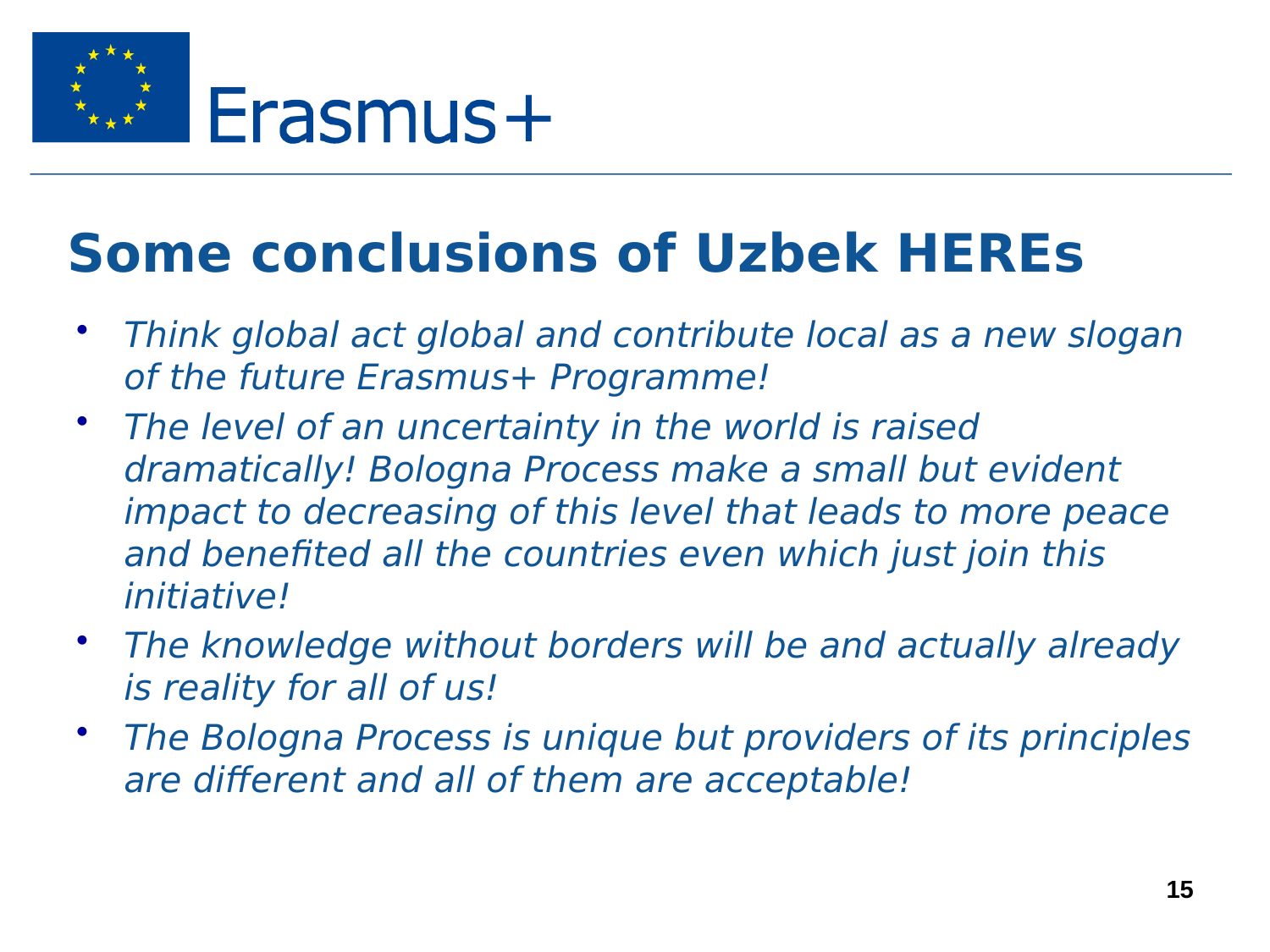

# Some conclusions of Uzbek HEREs
Think global act global and contribute local as a new slogan of the future Erasmus+ Programme!
The level of an uncertainty in the world is raised dramatically! Bologna Process make a small but evident impact to decreasing of this level that leads to more peace and benefited all the countries even which just join this initiative!
The knowledge without borders will be and actually already is reality for all of us!
The Bologna Process is unique but providers of its principles are different and all of them are acceptable!

15